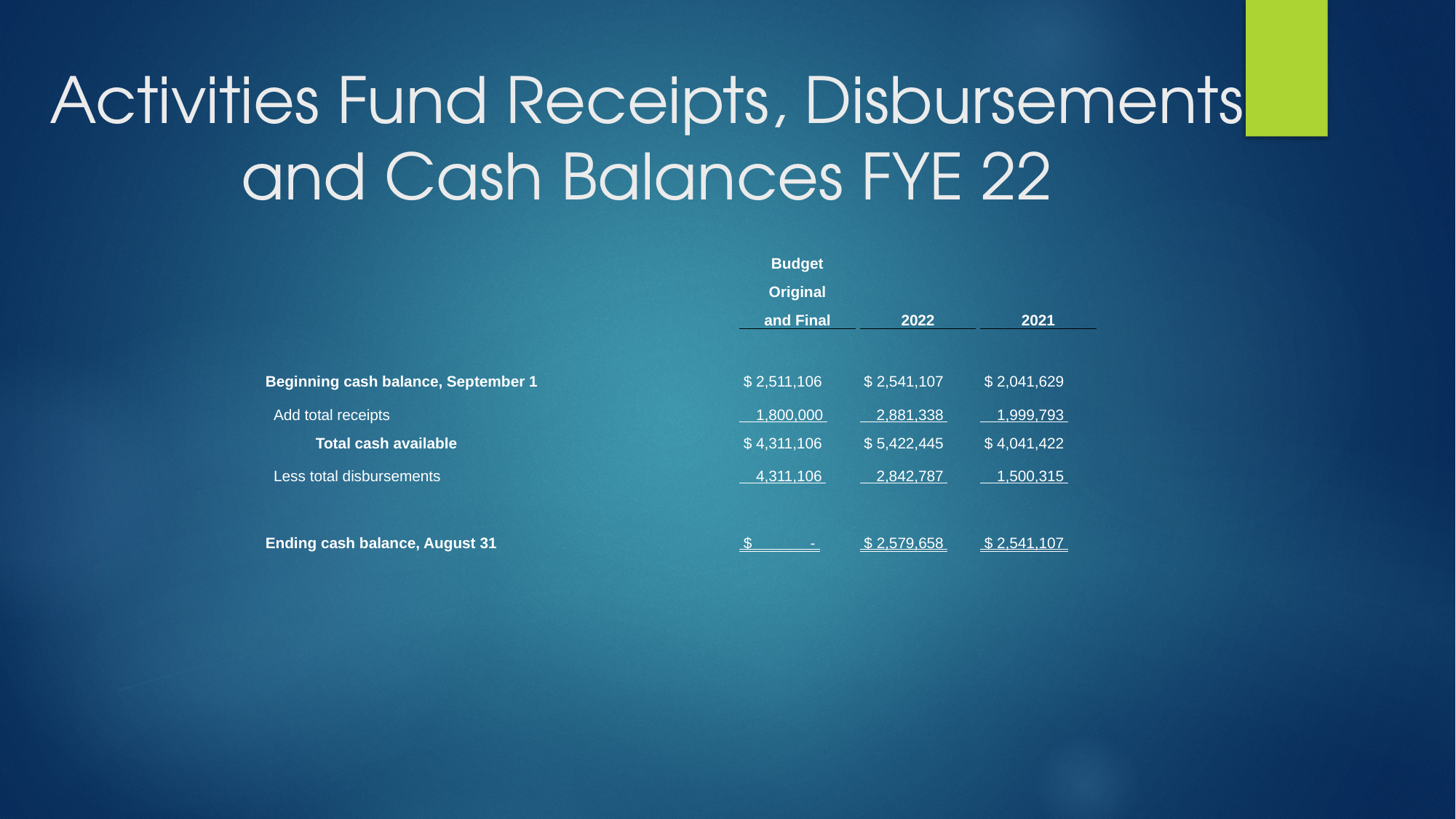

# Activities Fund Receipts, Disbursements and Cash Balances FYE 22
|  |  | Budget |  |  |  |  |
| --- | --- | --- | --- | --- | --- | --- |
|  |  | Original |  |  |  |  |
|  |  | and Final |  | 2022 |  | 2021 |
|  |  |  |  |  |  |  |
| Beginning cash balance, September 1 |  | $ 2,511,106 |  | $ 2,541,107 |  | $ 2,041,629 |
| Add total receipts |  | 1,800,000 |  | 2,881,338 |  | 1,999,793 |
| Total cash available |  | $ 4,311,106 |  | $ 5,422,445 |  | $ 4,041,422 |
| Less total disbursements |  | 4,311,106 |  | 2,842,787 |  | 1,500,315 |
|  |  |  |  |  |  |  |
| Ending cash balance, August 31 |  | $ - |  | $ 2,579,658 |  | $ 2,541,107 |